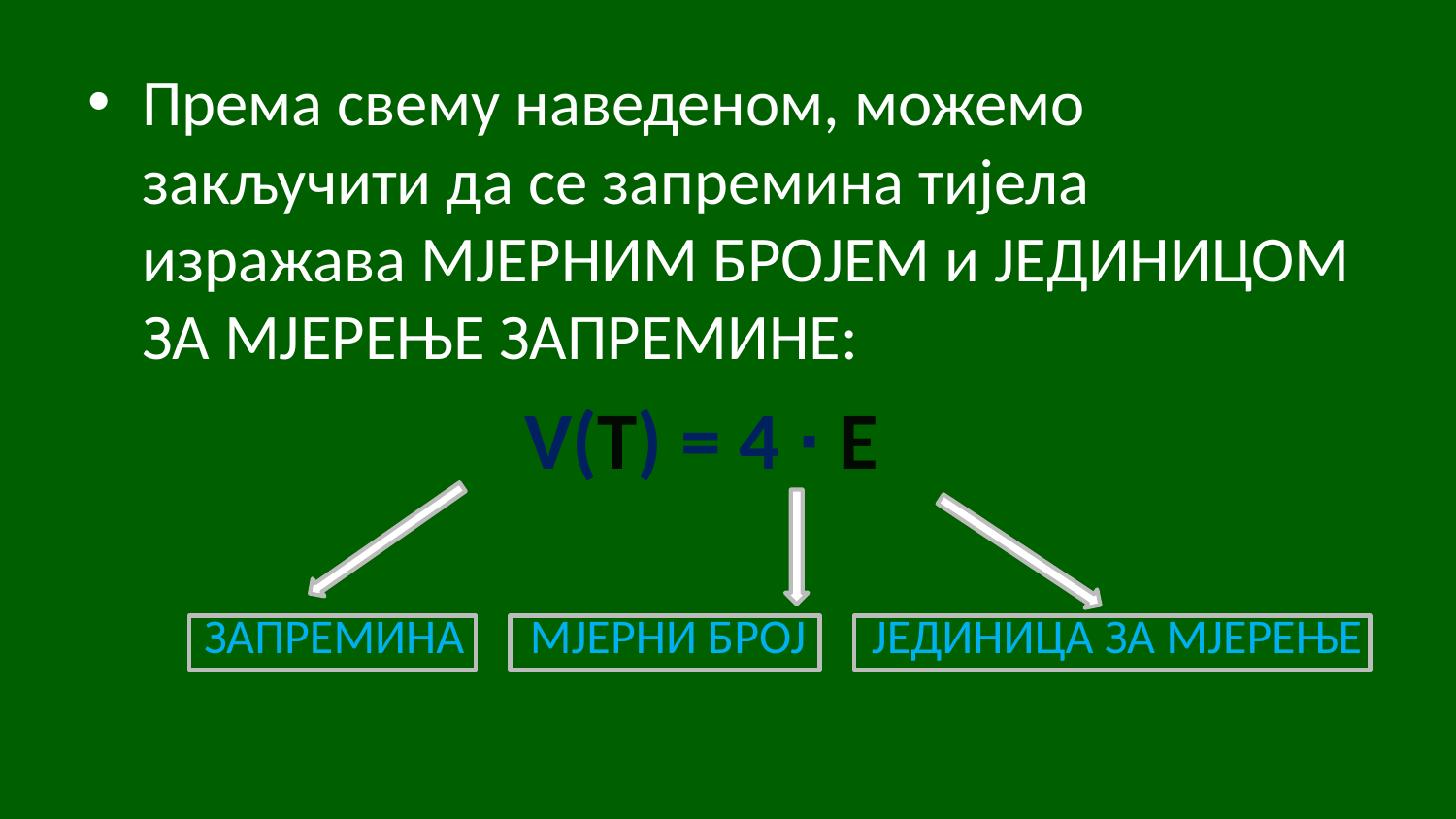

Према свему наведеном, можемо закључити да се запремина тијела изражава МЈЕРНИМ БРОЈЕМ и ЈЕДИНИЦОМ ЗА МЈЕРЕЊЕ ЗАПРЕМИНЕ:
                              V(Т) = 4 ∙ E

        ЗАПРЕМИНА      МЈЕРНИ БРОЈ      ЈЕДИНИЦА ЗА МЈЕРЕЊЕ